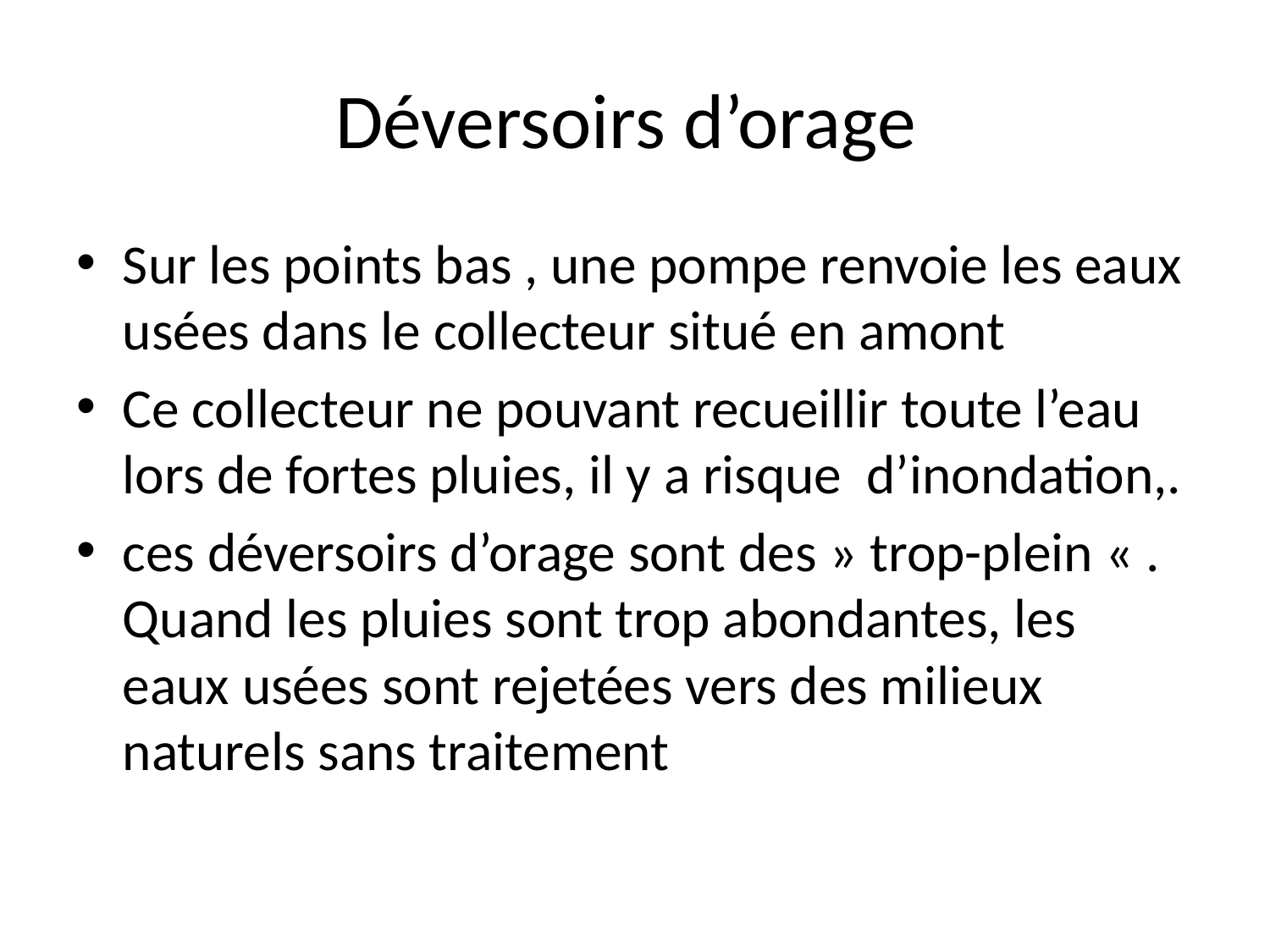

# Déversoirs d’orage
Sur les points bas , une pompe renvoie les eaux usées dans le collecteur situé en amont
Ce collecteur ne pouvant recueillir toute l’eau lors de fortes pluies, il y a risque  d’inondation,.
ces déversoirs d’orage sont des » trop-plein « . Quand les pluies sont trop abondantes, les eaux usées sont rejetées vers des milieux naturels sans traitement